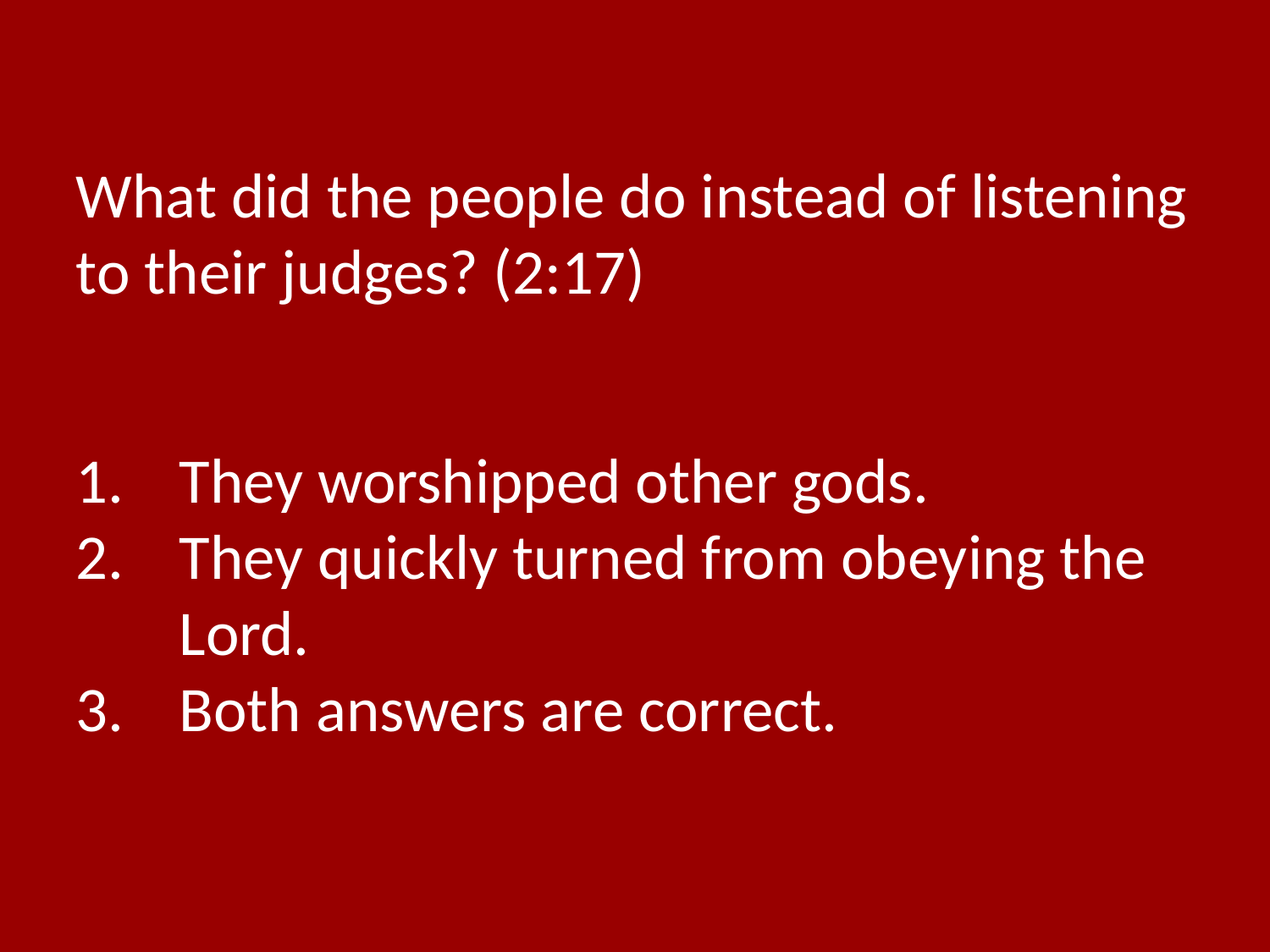

What did the people do instead of listening to their judges? (2:17)
They worshipped other gods.
They quickly turned from obeying the Lord.
Both answers are correct.